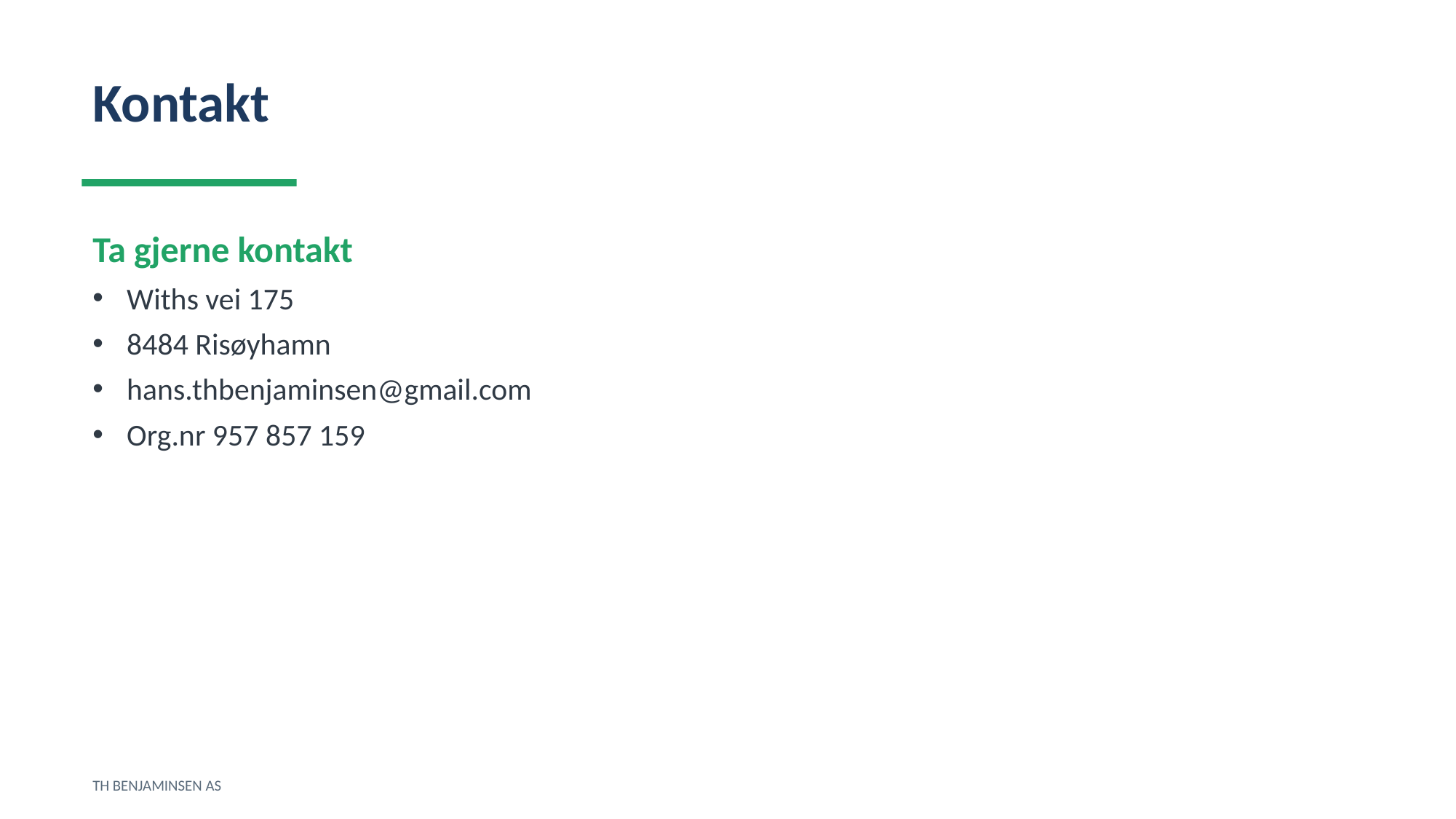

Kontakt

Ta gjerne kontakt
Withs vei 175
8484 Risøyhamn
hans.thbenjaminsen@gmail.com
Org.nr 957 857 159
TH BENJAMINSEN AS